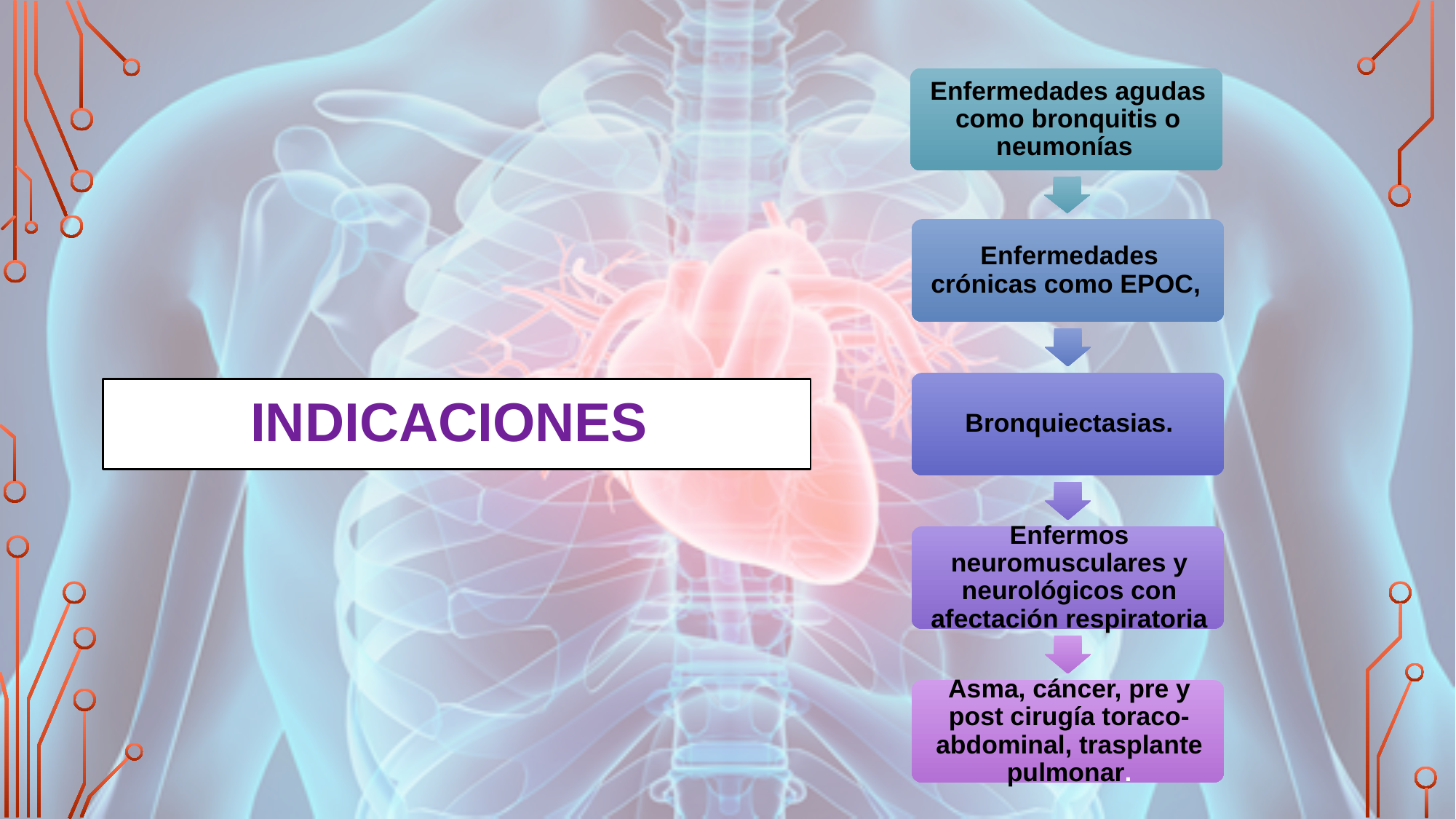

Enfermedades agudas como bronquitis o neumonías

Enfermedades crónicas como EPOC,

Bronquiectasias.

Enfermos neuromusculares y neurológicos con afectación respiratoria

Asma, cáncer, pre y post cirugía toraco-abdominal, trasplante pulmonar.

# INDICACIONES